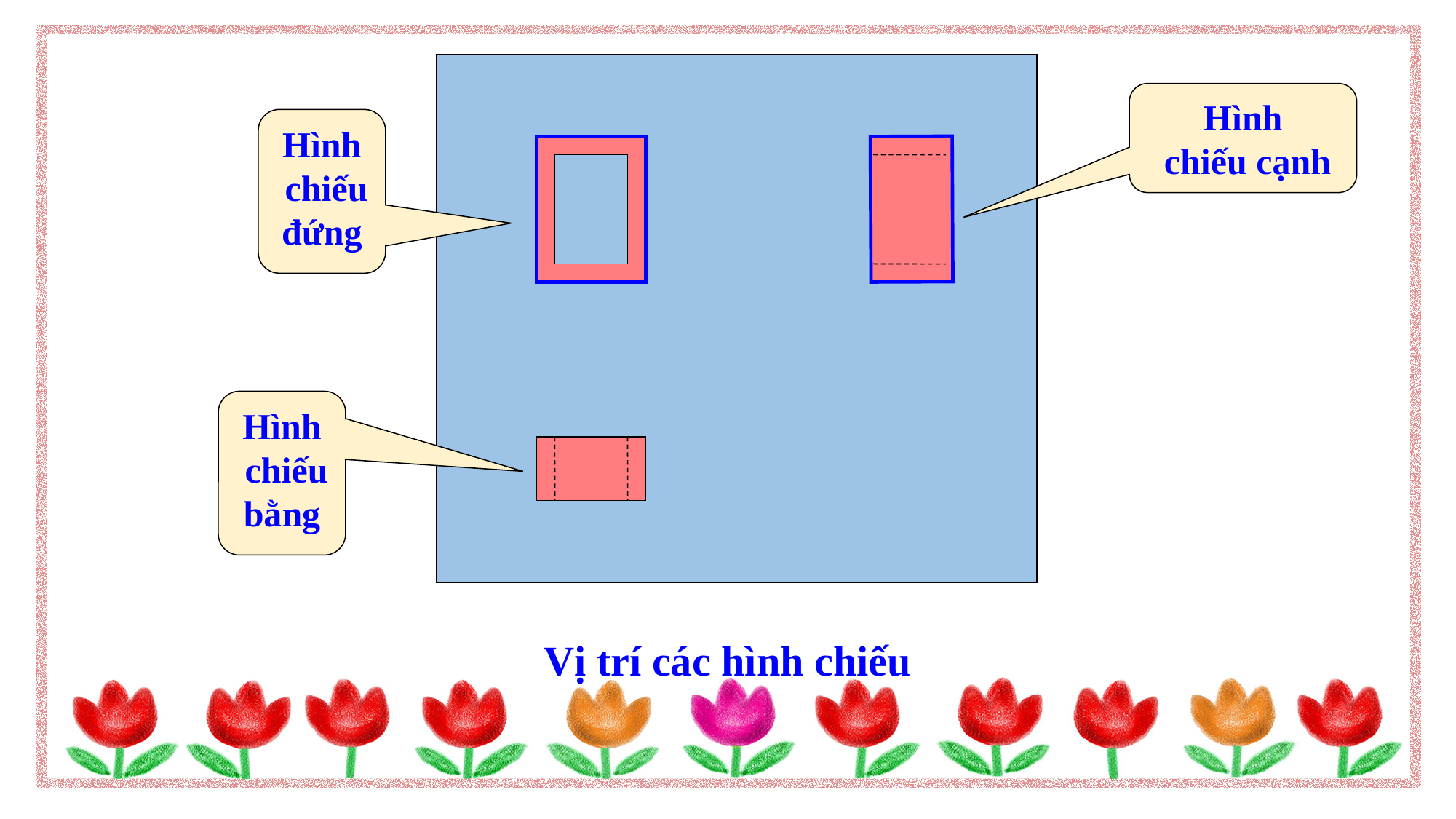

Hình
 chiếu cạnh
Hình
 chiếu đứng
Hình
 chiếu bằng
Vị trí các hình chiếu